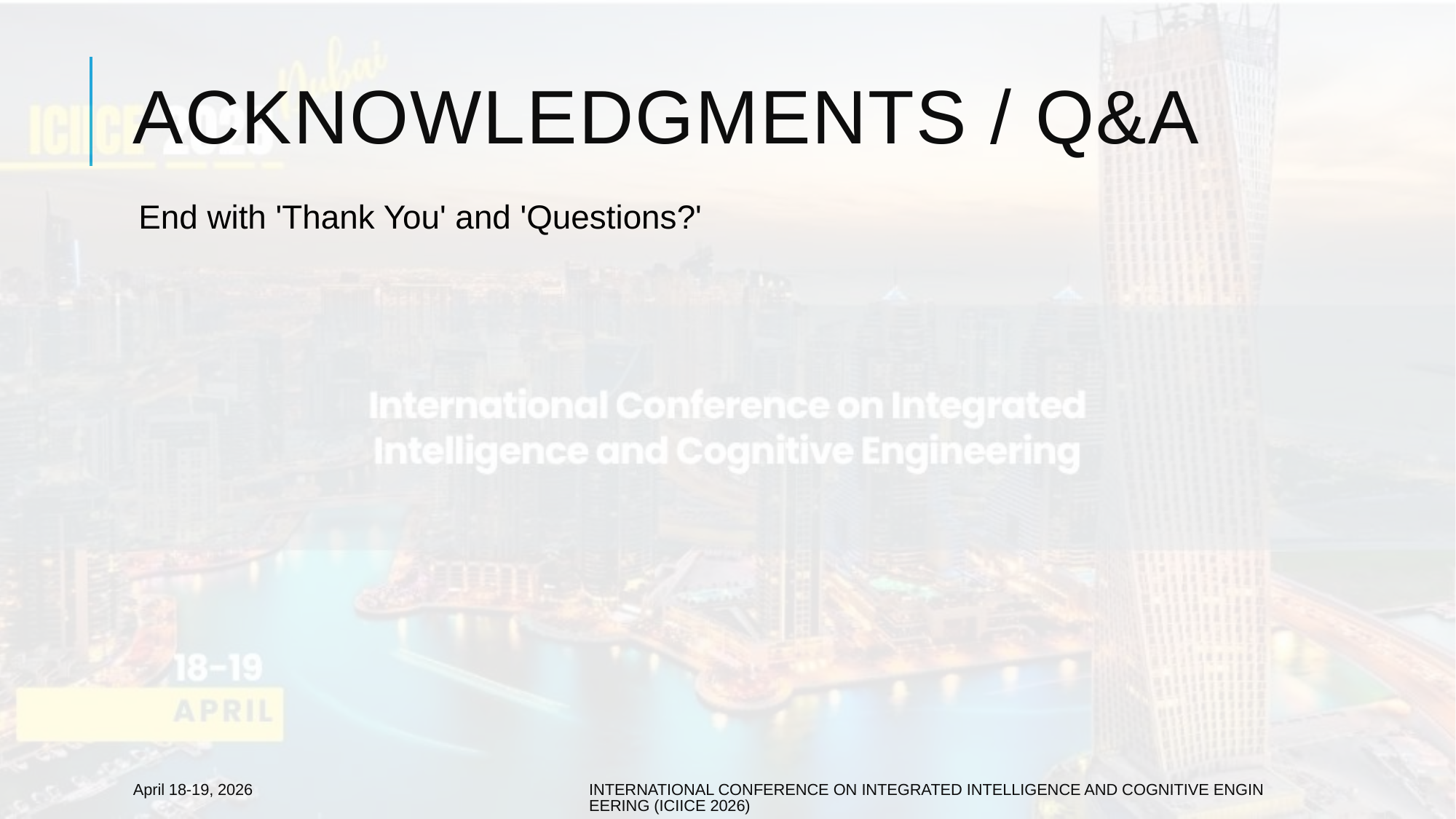

# Acknowledgments / Q&A
End with 'Thank You' and 'Questions?'
April 18-19, 2026
International Conference on Integrated Intelligence and Cognitive Engineering (ICIICE 2026)